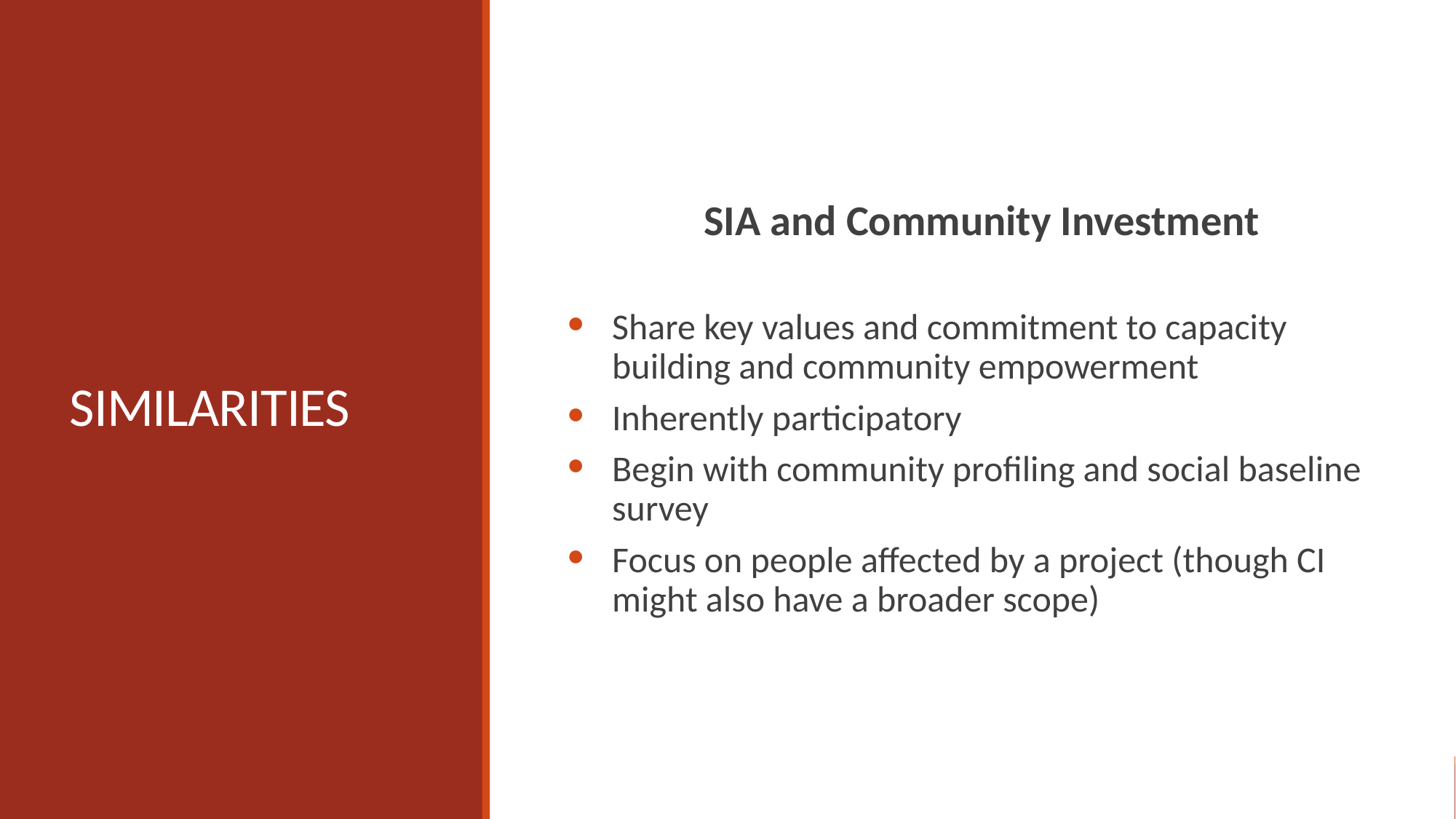

SIA and Community Investment

Share key values and commitment to capacity building and community empowerment
Inherently participatory
Begin with community profiling and social baseline survey
Focus on people affected by a project (though CI might also have a broader scope)
Similarities